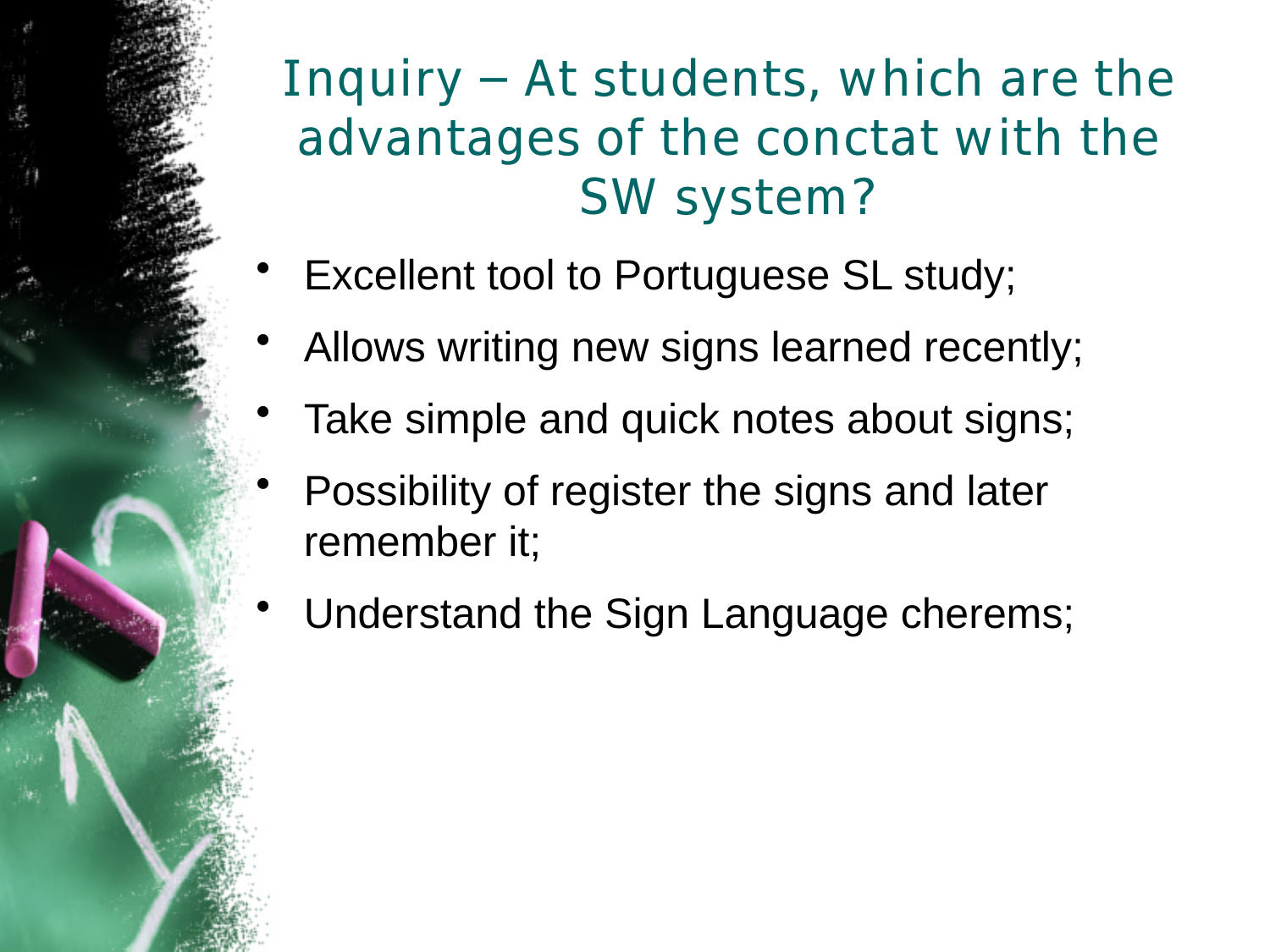

# Inquiry – At students, which are the advantages of the conctat with the SW system?
Excellent tool to Portuguese SL study;
Allows writing new signs learned recently;
Take simple and quick notes about signs;
Possibility of register the signs and later remember it;
Understand the Sign Language cherems;